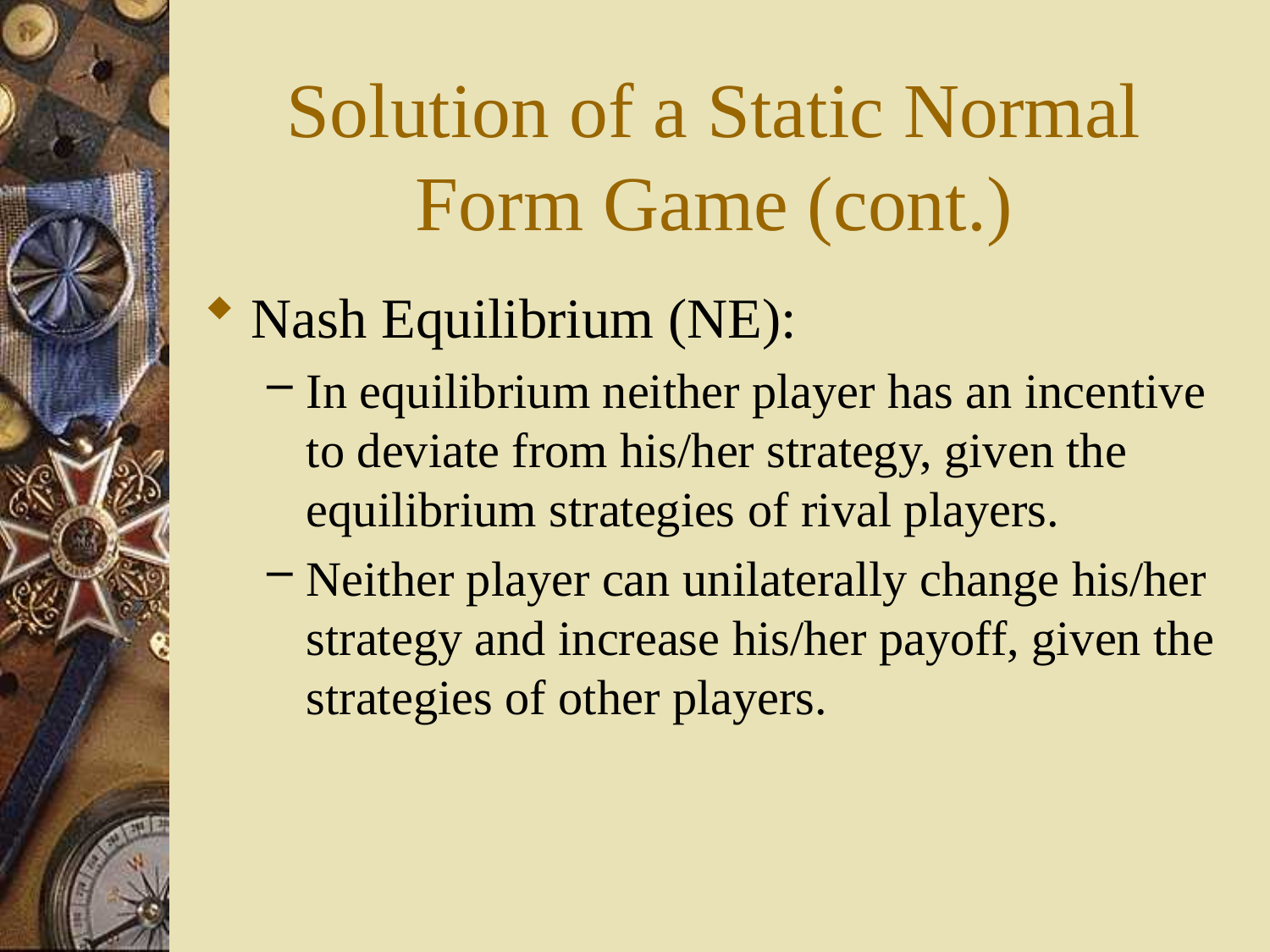

# Solution of a Static Normal Form Game (cont.)
Nash Equilibrium (NE):
In equilibrium neither player has an incentive to deviate from his/her strategy, given the equilibrium strategies of rival players.
Neither player can unilaterally change his/her strategy and increase his/her payoff, given the strategies of other players.